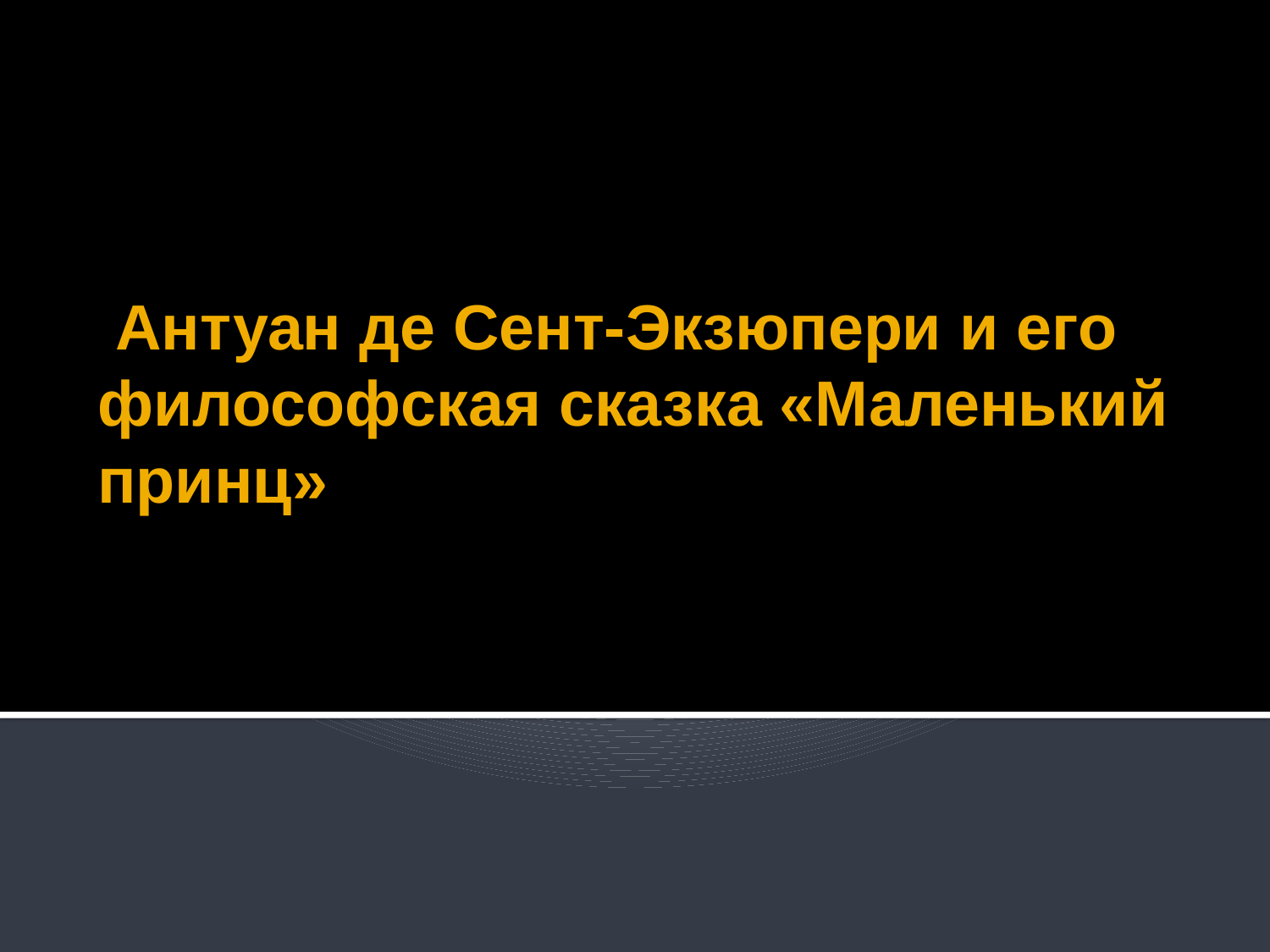

# Антуан де Сент-Экзюпери и его философская сказка «Маленький принц»